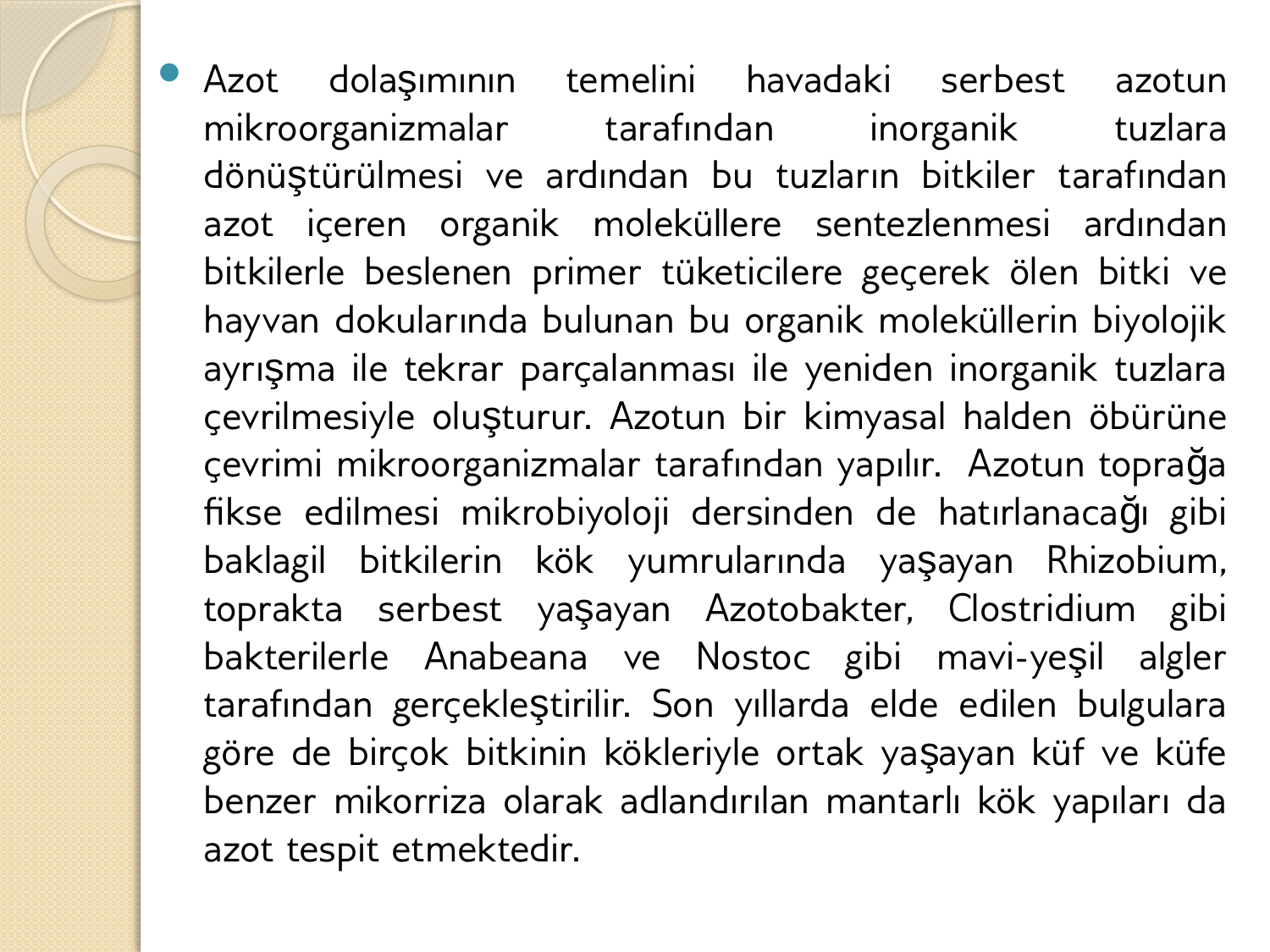

Azot dolaşımının temelini havadaki serbest azotun mikroorganizmalar tarafından inorganik tuzlara dönüştürülmesi ve ardından bu tuzların bitkiler tarafından azot içeren organik moleküllere sentezlenmesi ardından bitkilerle beslenen primer tüketicilere geçerek ölen bitki ve hayvan dokularında bulunan bu organik moleküllerin biyolojik ayrışma ile tekrar parçalanması ile yeniden inorganik tuzlara çevrilmesiyle oluşturur. Azotun bir kimyasal halden öbürüne çevrimi mikroorganizmalar tarafından yapılır.  Azotun toprağa fikse edilmesi mikrobiyoloji dersinden de hatırlanacağı gibi baklagil bitkilerin kök yumrularında yaşayan Rhizobium, toprakta serbest yaşayan Azotobakter, Clostridium gibi bakterilerle Anabeana ve Nostoc gibi mavi-yeşil algler tarafından gerçekleştirilir. Son yıllarda elde edilen bulgulara göre de birçok bitkinin kökleriyle ortak yaşayan küf ve küfe benzer mikorriza olarak adlandırılan mantarlı kök yapıları da azot tespit etmektedir.